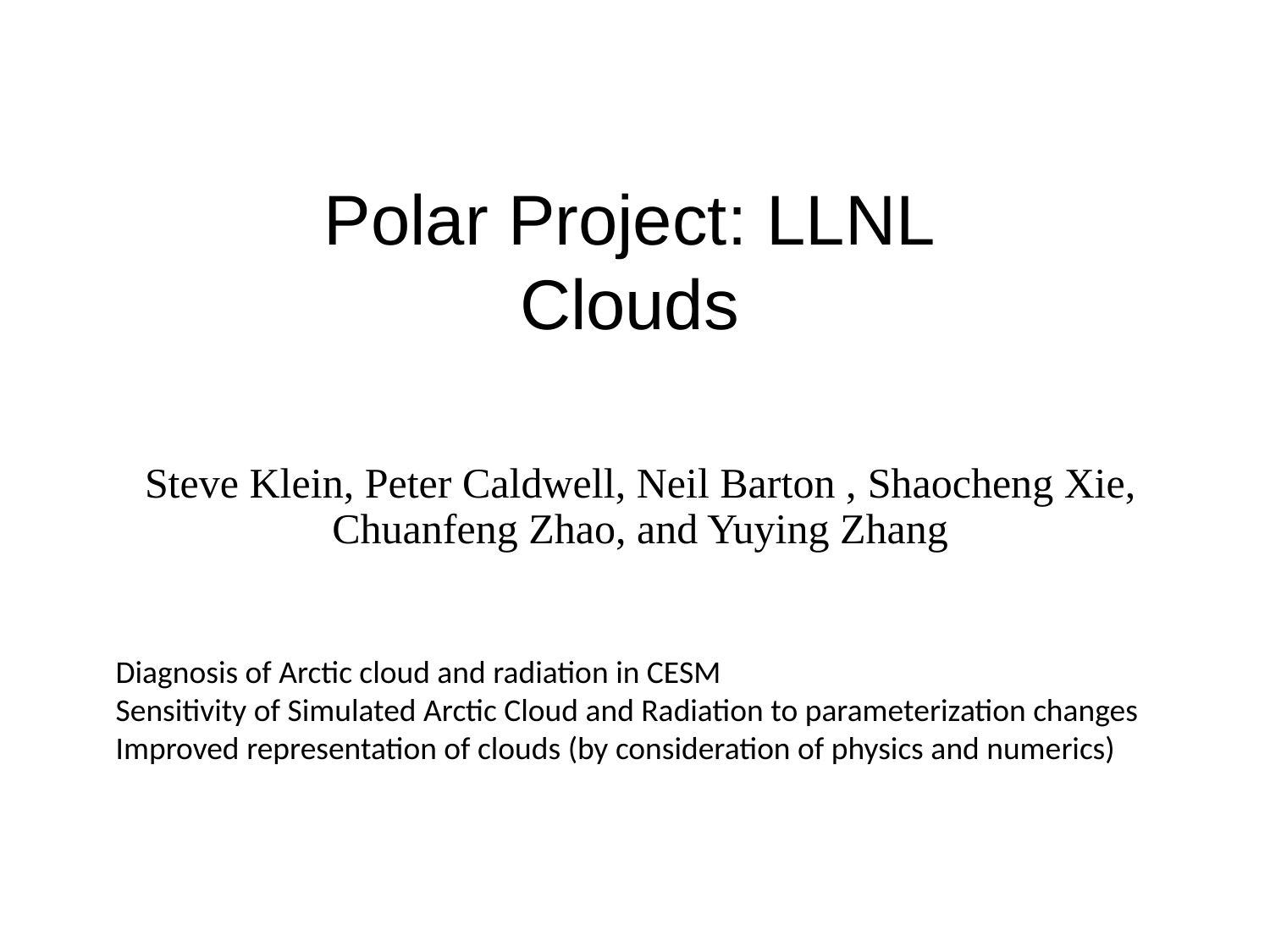

# Polar Project: LLNL Clouds
Steve Klein, Peter Caldwell, Neil Barton , Shaocheng Xie,
Chuanfeng Zhao, and Yuying Zhang
Diagnosis of Arctic cloud and radiation in CESM
Sensitivity of Simulated Arctic Cloud and Radiation to parameterization changes
Improved representation of clouds (by consideration of physics and numerics)